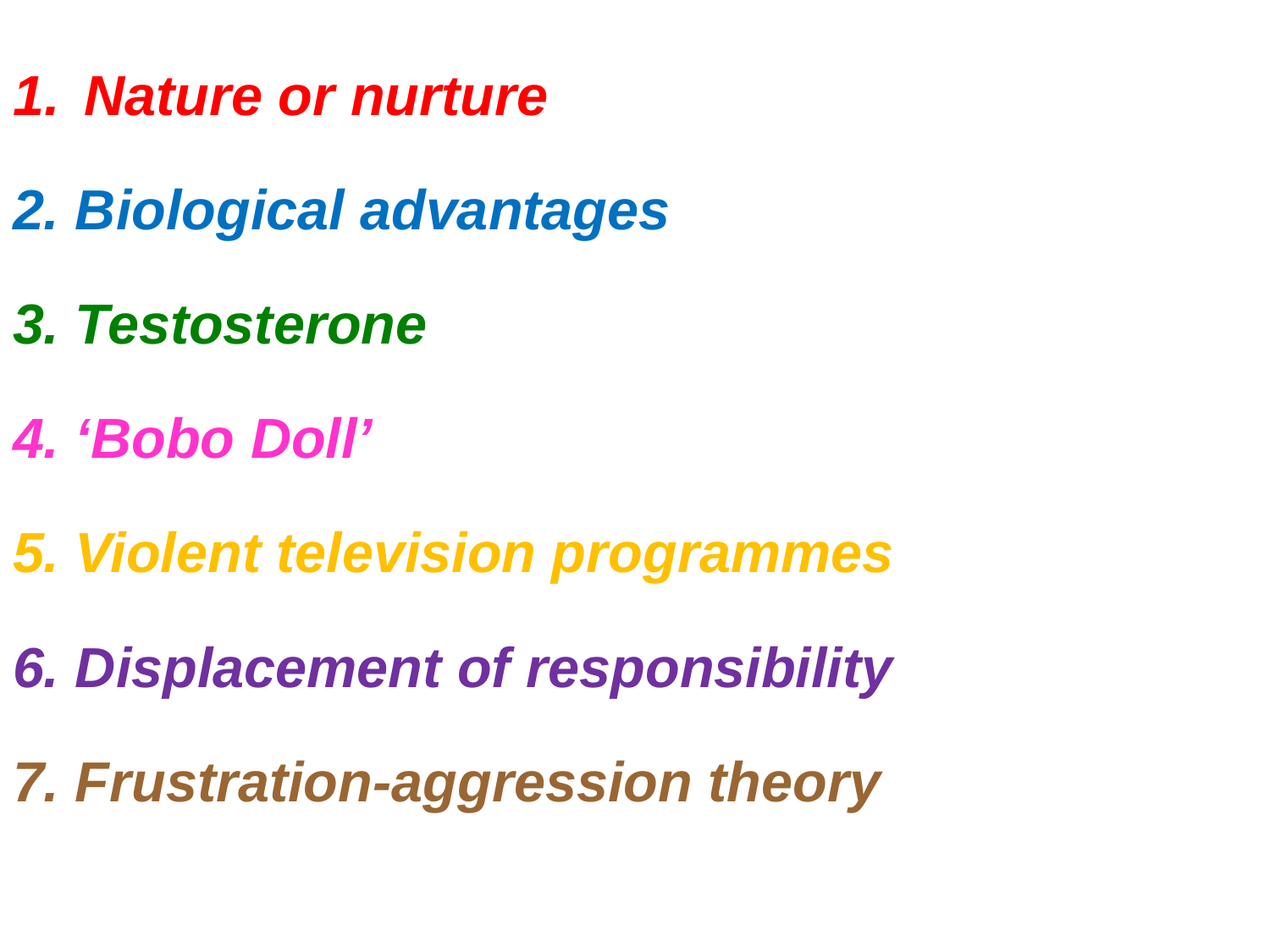

Nature or nurture

2. Biological advantages

3. Testosterone

4. ‘Bobo Doll’

5. Violent television programmes

6. Displacement of responsibility

7. Frustration-aggression theory